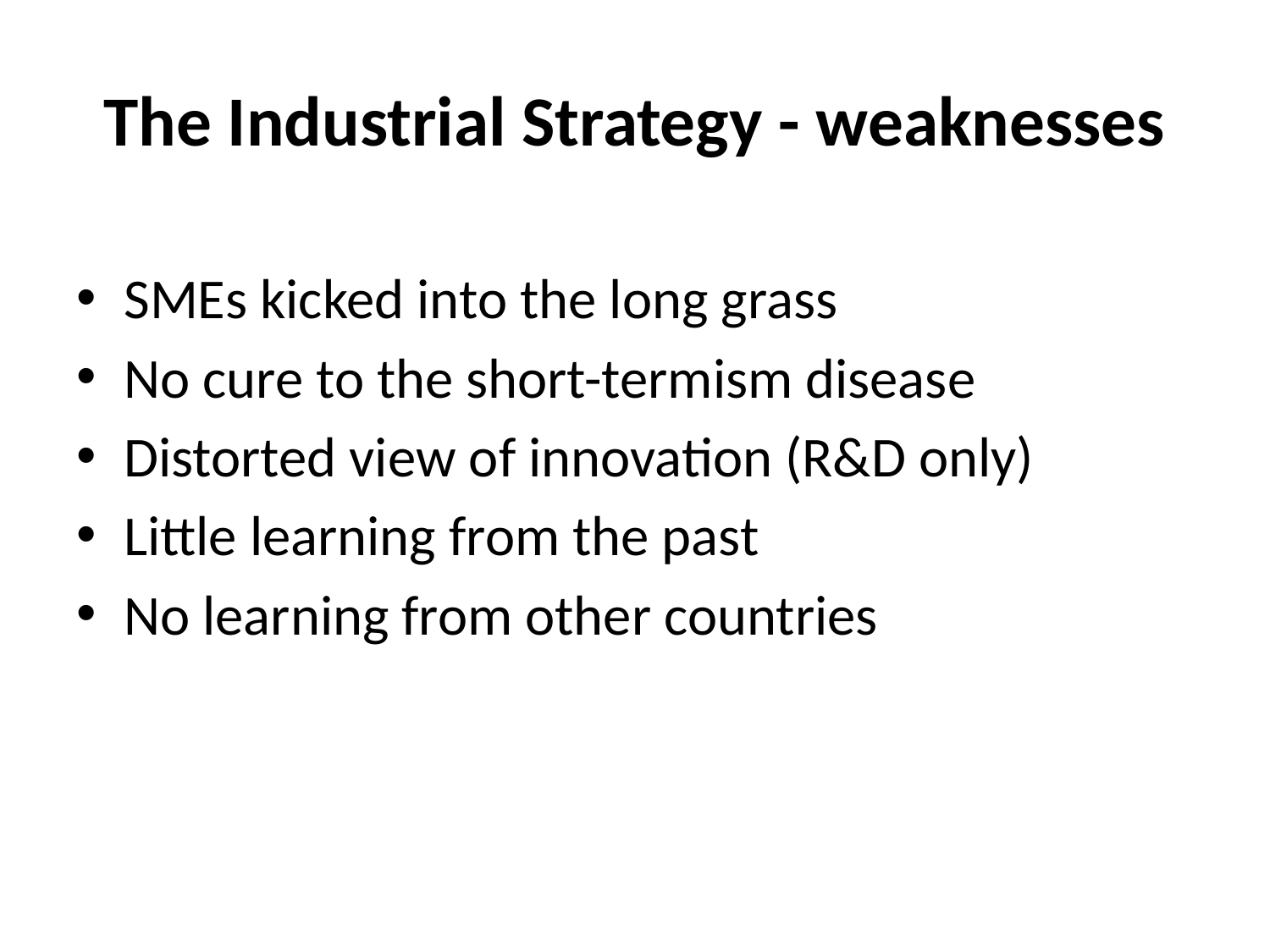

# The Industrial Strategy - weaknesses
SMEs kicked into the long grass
No cure to the short-termism disease
Distorted view of innovation (R&D only)
Little learning from the past
No learning from other countries